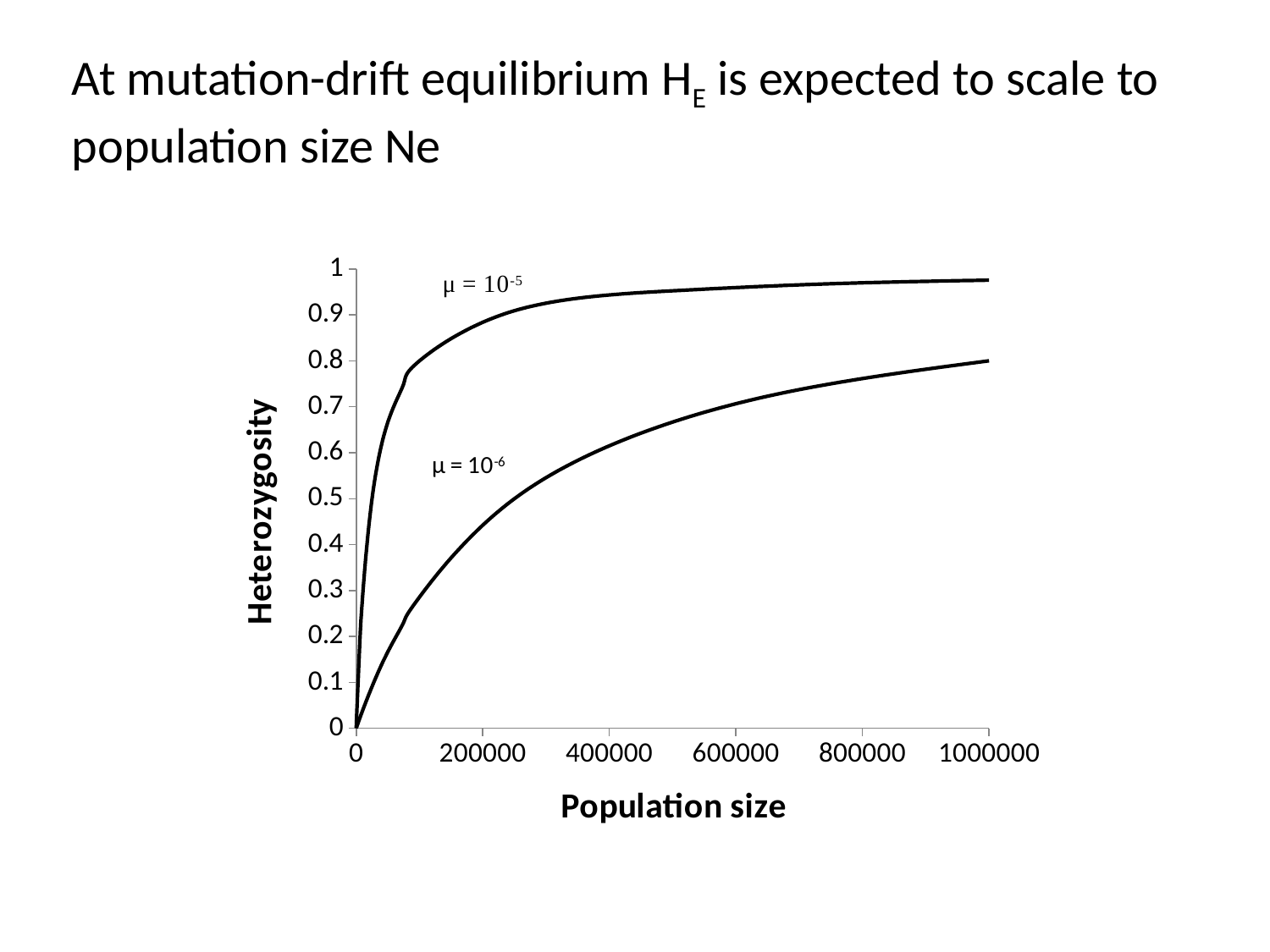

At mutation-drift equilibrium HE is expected to scale to population size Ne

### Chart

| Category | u=1*10-5 | u=1*10^-6 |
|---|---|---|